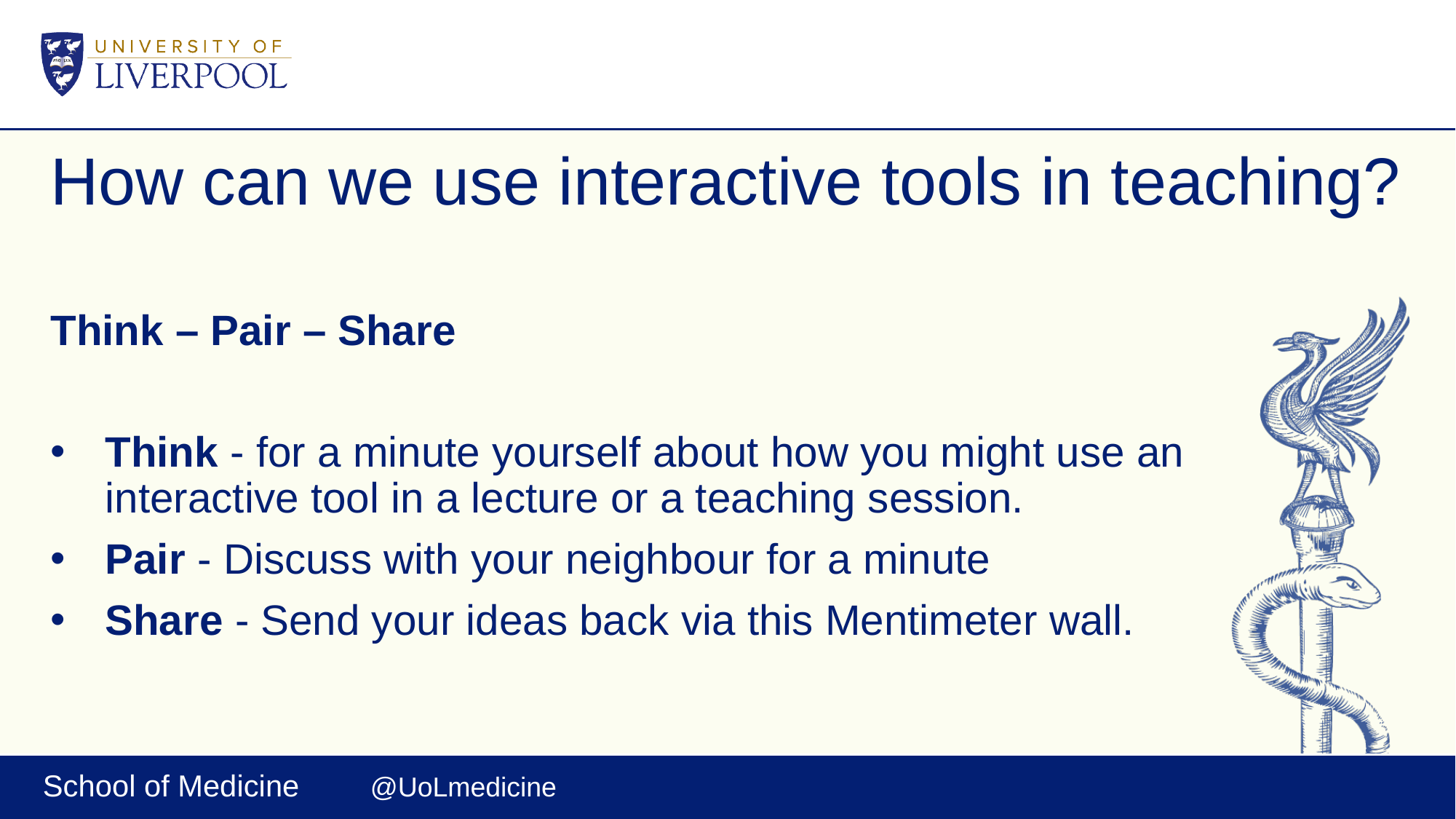

# How can we use interactive tools in teaching?

Think – Pair – Share

Think - for a minute yourself about how you might use an interactive tool in a lecture or a teaching session.
Pair - Discuss with your neighbour for a minute
Share - Send your ideas back via this Mentimeter wall.